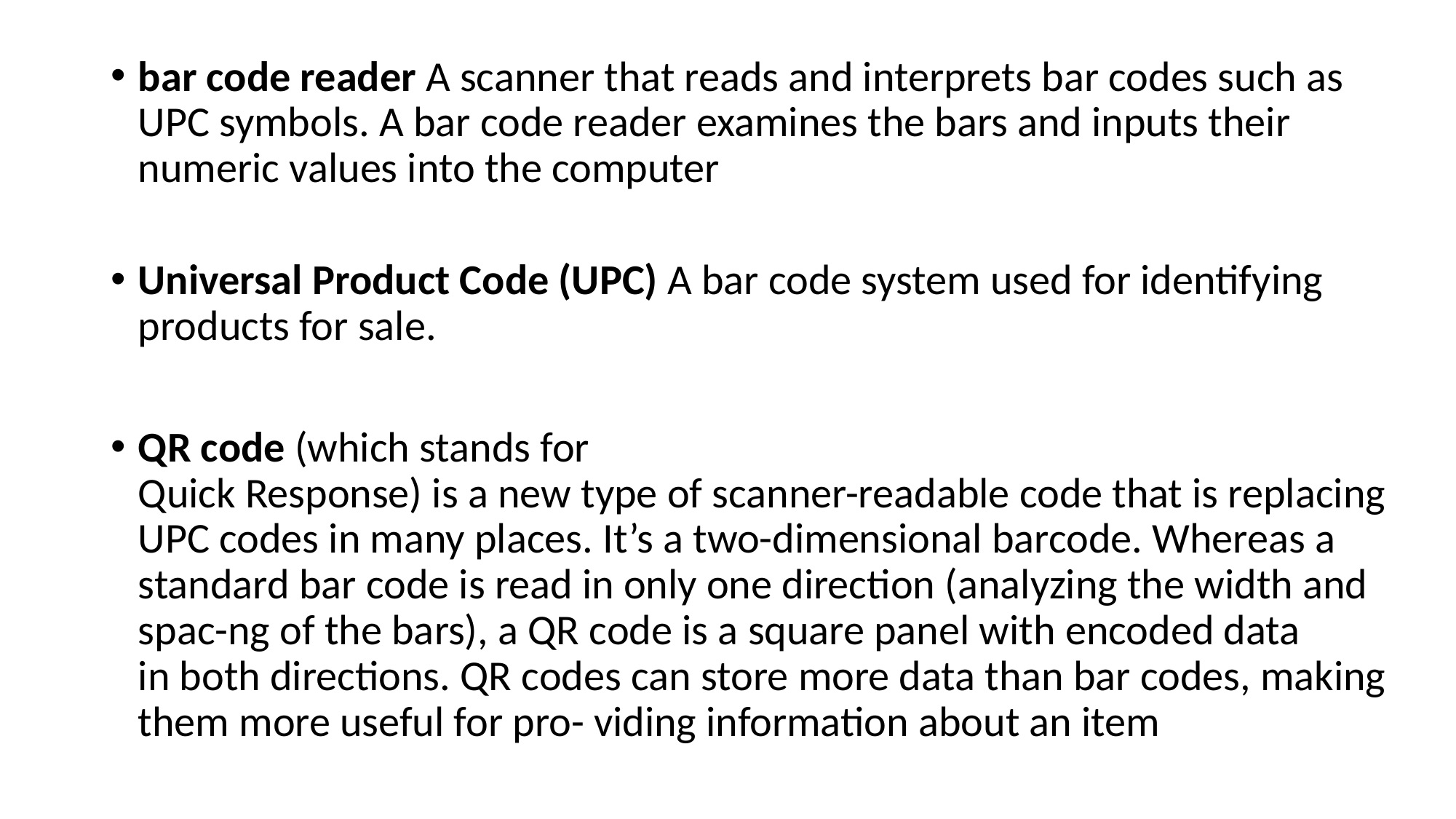

bar code reader A scanner that reads and interprets bar codes such as UPC symbols. A bar code reader examines the bars and inputs their
numeric values into the computer
Universal Product Code (UPC) A bar code system used for identifying products for sale.

QR code (which stands for
Quick Response) is a new type of scanner-readable code that is replacing UPC codes in many places. It’s a two-dimensional barcode. Whereas a standard bar code is read in only one direction (analyzing the width and spac-ng of the bars), a QR code is a square panel with encoded data
in both directions. QR codes can store more data than bar codes, making them more useful for pro- viding information about an item